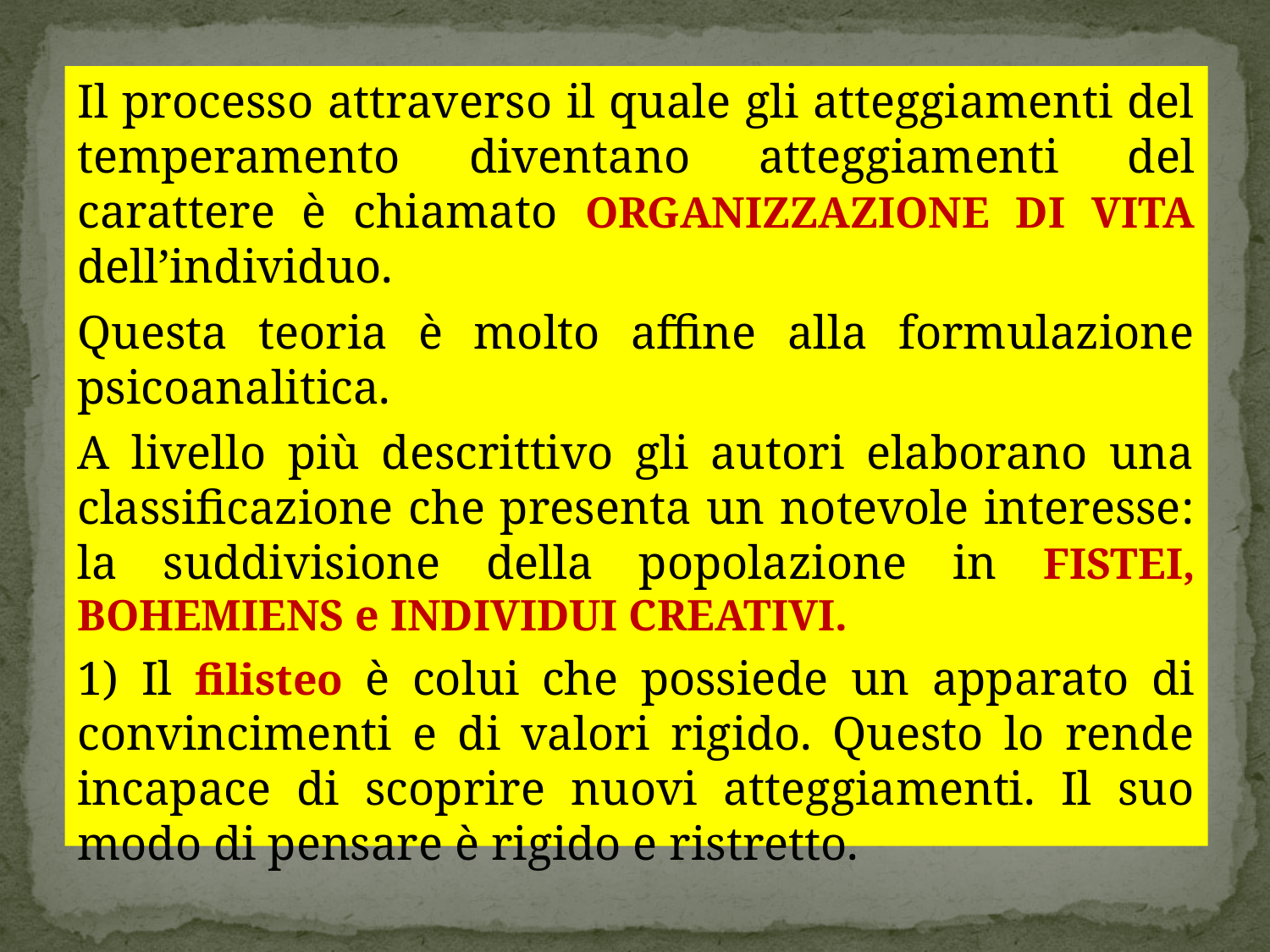

Il processo attraverso il quale gli atteggiamenti del temperamento diventano atteggiamenti del carattere è chiamato ORGANIZZAZIONE DI VITA dell’individuo.
Questa teoria è molto affine alla formulazione psicoanalitica.
A livello più descrittivo gli autori elaborano una classificazione che presenta un notevole interesse: la suddivisione della popolazione in FISTEI, BOHEMIENS e INDIVIDUI CREATIVI.
1) Il filisteo è colui che possiede un apparato di convincimenti e di valori rigido. Questo lo rende incapace di scoprire nuovi atteggiamenti. Il suo modo di pensare è rigido e ristretto.